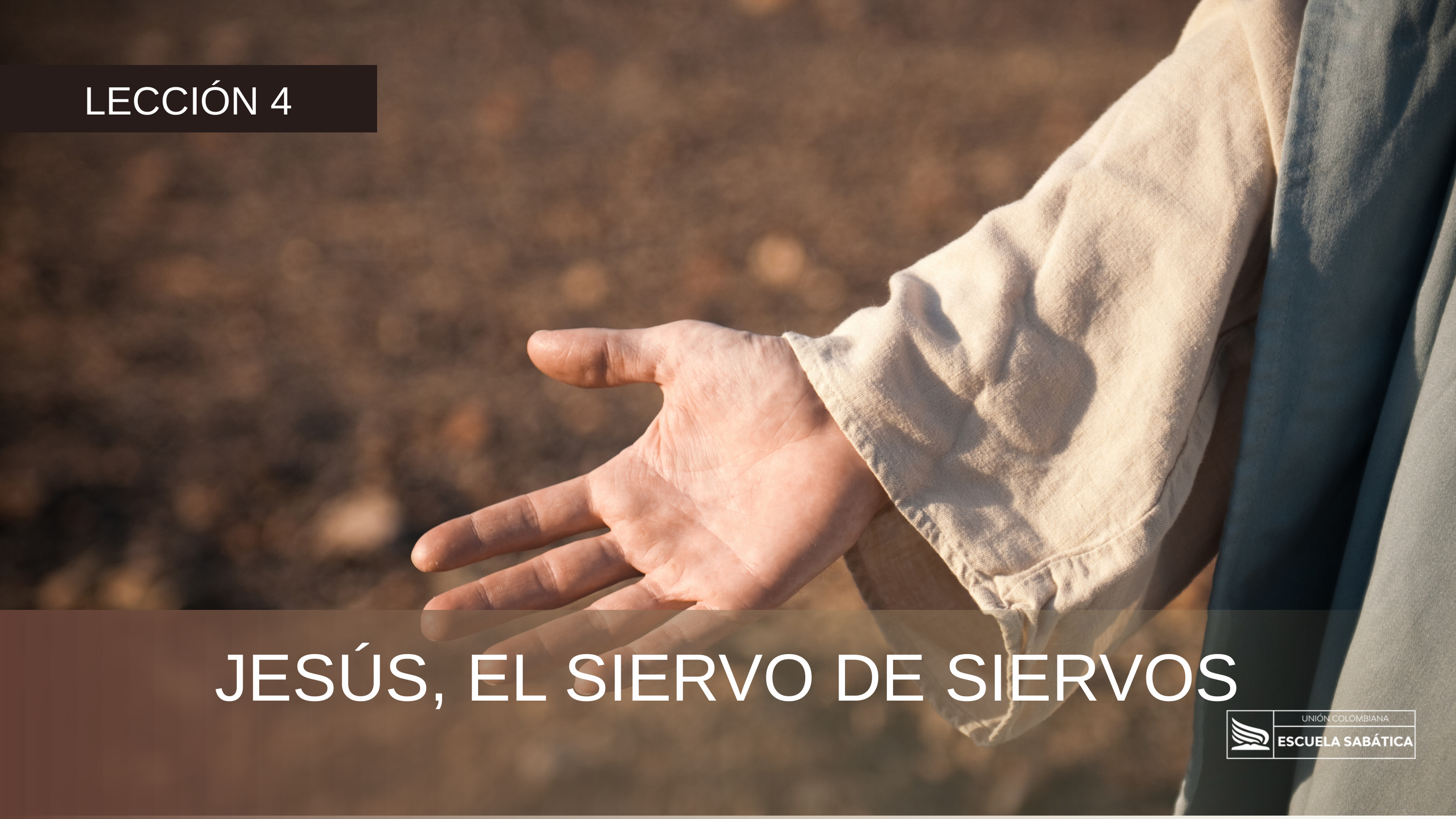

LECCIÓN 4
JESÚS, EL SIERVO DE SIERVOS